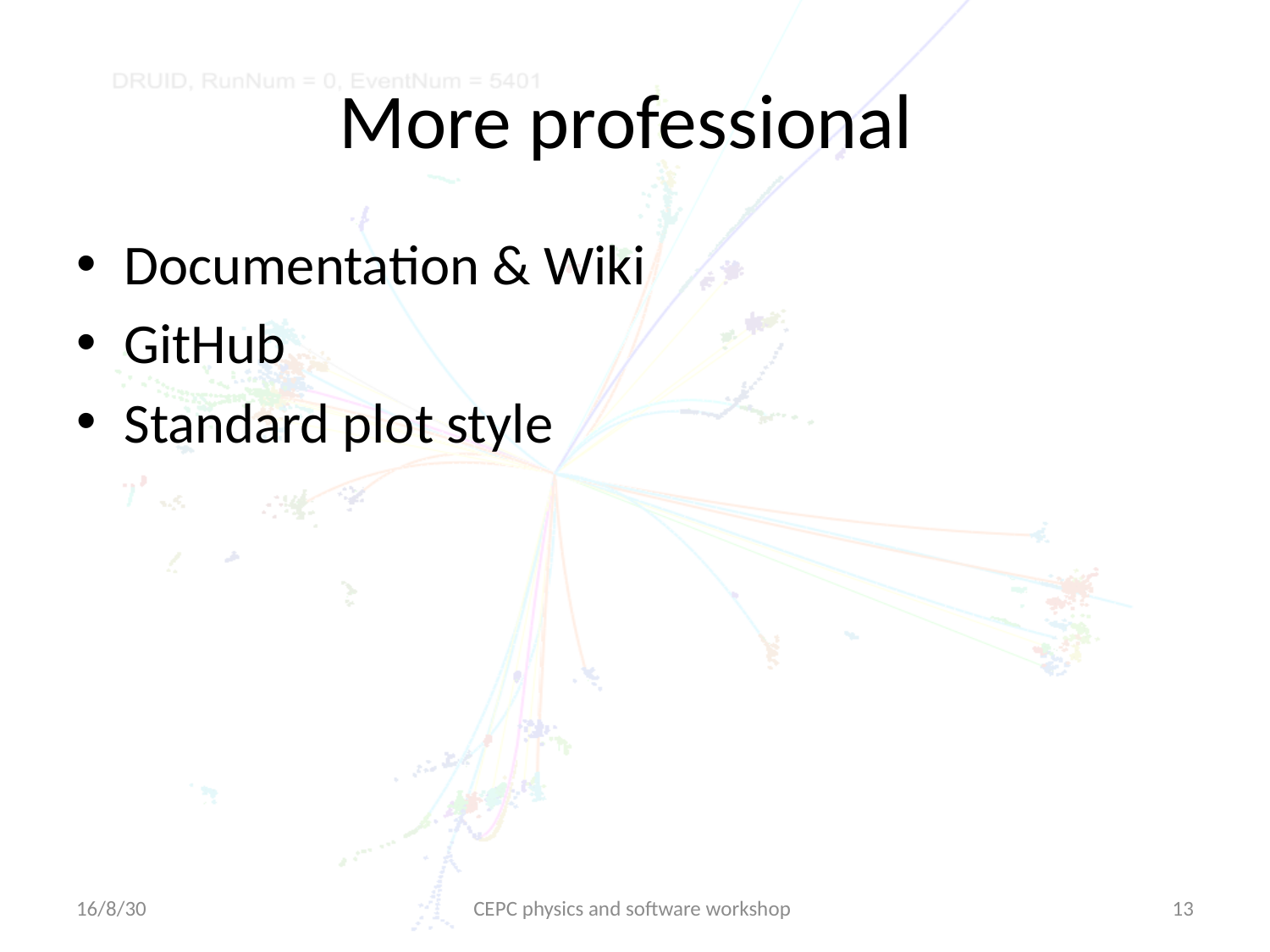

# More professional
Documentation & Wiki
GitHub
Standard plot style
16/8/30
CEPC physics and software workshop
13